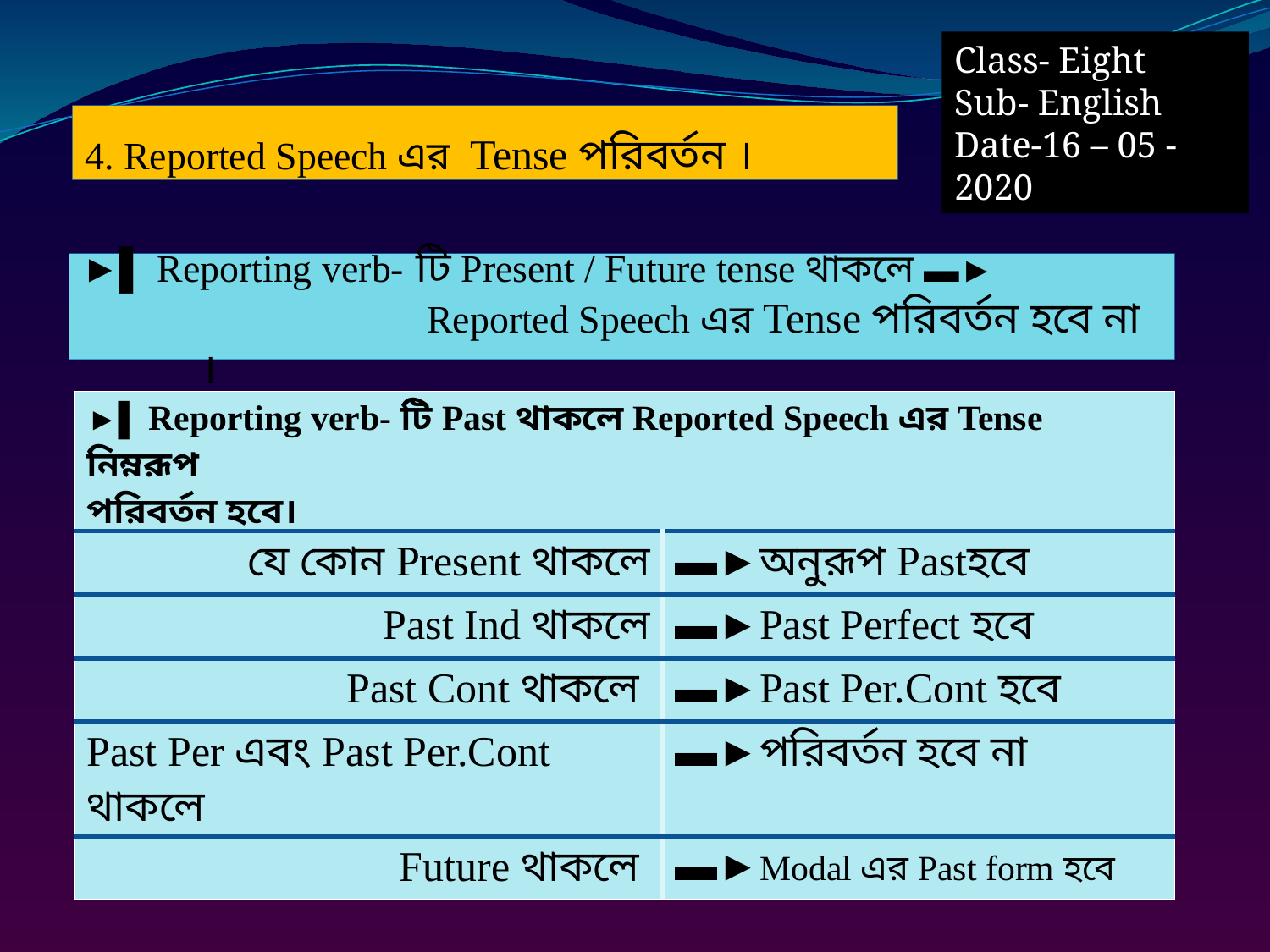

Class- Eight
Sub- English
Date-16 – 05 -2020

4. Reported Speech এর  Tense পরিবর্তন ।

►▌ Reporting verb- টি Present / Future tense থাকলে ▬►
                                Reported Speech এর Tense পরিবর্তন হবে না ।
| ►▌ Reporting verb- টি Past থাকলে Reported Speech এর Tense নিম্নরূপ পরিবর্তন হবে। |  |
| --- | --- |
| যে কোন Present থাকলে | ▬►অনুরূপ Pastহবে |
| Past Ind থাকলে | ▬►Past Perfect হবে |
| Past Cont থাকলে | ▬►Past Per.Cont হবে |
| Past Per এবং Past Per.Cont থাকলে | ▬►পরিবর্তন হবে না |
| Future থাকলে | ▬►Modal এর Past form হবে |